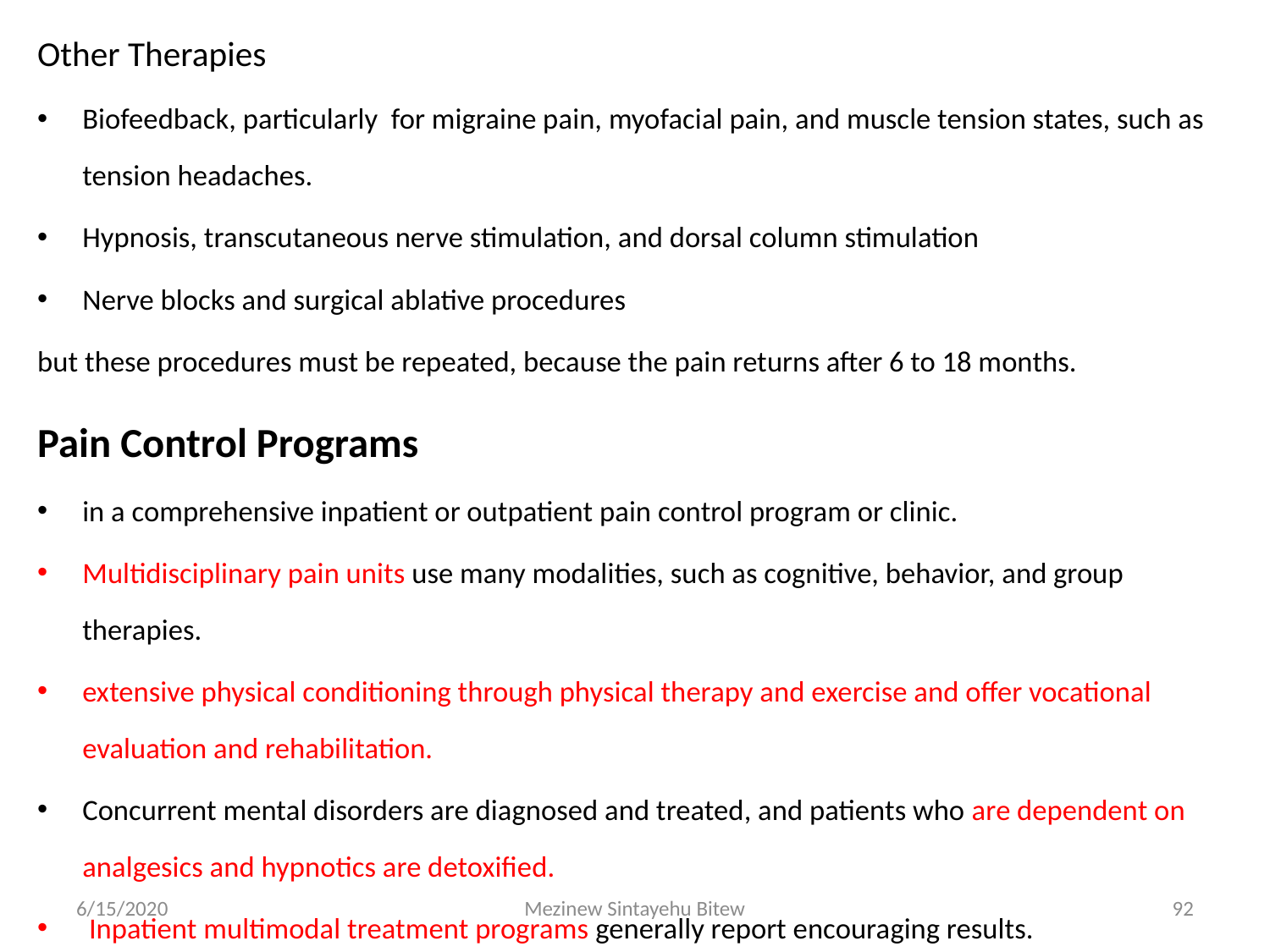

Other Therapies
Biofeedback, particularly  for migraine pain, myofacial pain, and muscle tension states, such as tension headaches.
Hypnosis, transcutaneous nerve stimulation, and dorsal column stimulation
Nerve blocks and surgical ablative procedures
but these procedures must be repeated, because the pain returns after 6 to 18 months.
Pain Control Programs
in a comprehensive inpatient or outpatient pain control program or clinic.
Multidisciplinary pain units use many modalities, such as cognitive, behavior, and group therapies.
extensive physical conditioning through physical therapy and exercise and offer vocational evaluation and rehabilitation.
Concurrent mental disorders are diagnosed and treated, and patients who are dependent on analgesics and hypnotics are detoxified.
 Inpatient multimodal treatment programs generally report encouraging results.

6/15/2020
Mezinew Sintayehu Bitew
92